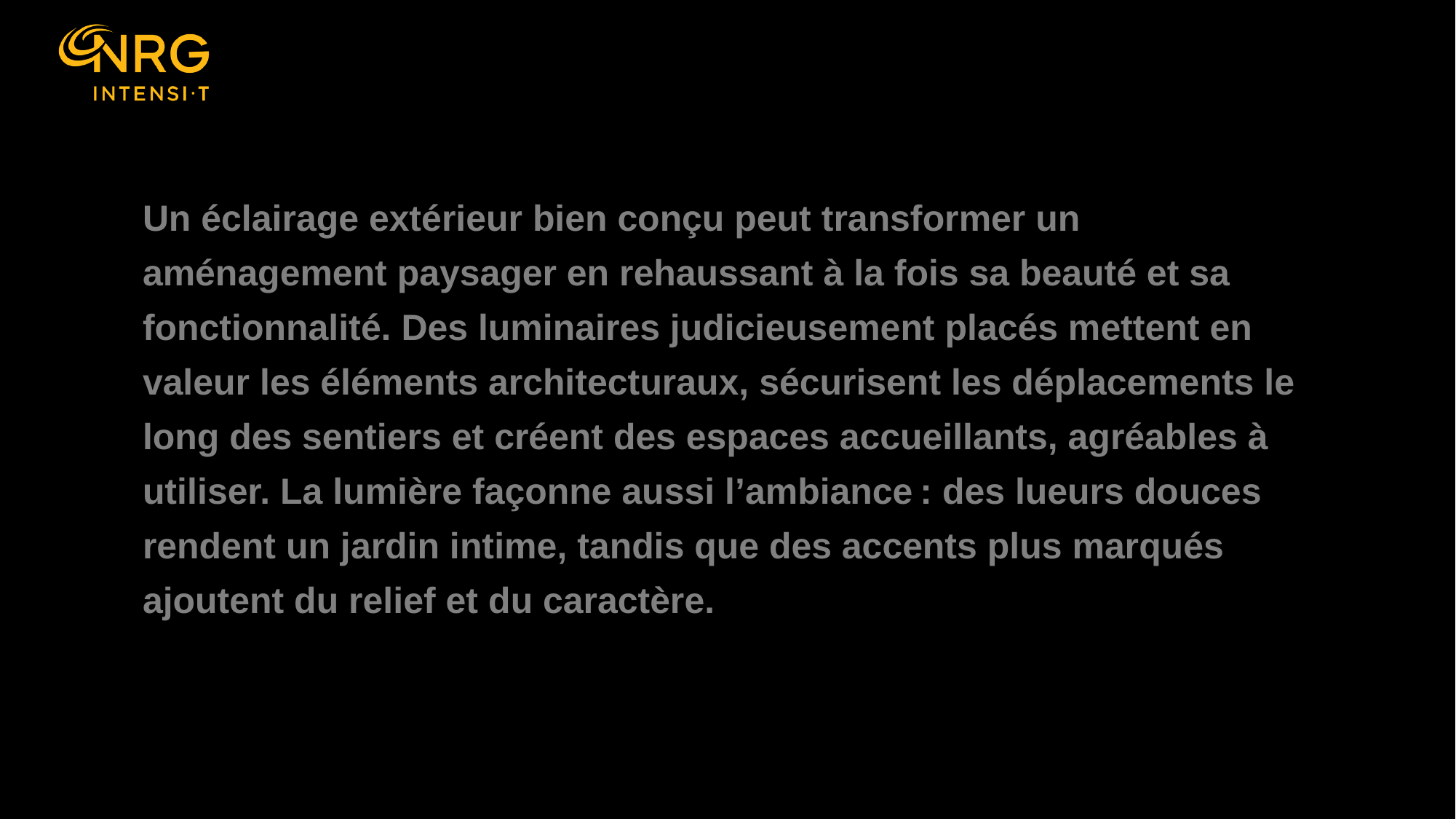

Un éclairage extérieur bien conçu peut transformer un aménagement paysager en rehaussant à la fois sa beauté et sa fonctionnalité. Des luminaires judicieusement placés mettent en valeur les éléments architecturaux, sécurisent les déplacements le long des sentiers et créent des espaces accueillants, agréables à utiliser. La lumière façonne aussi l’ambiance : des lueurs douces rendent un jardin intime, tandis que des accents plus marqués ajoutent du relief et du caractère.